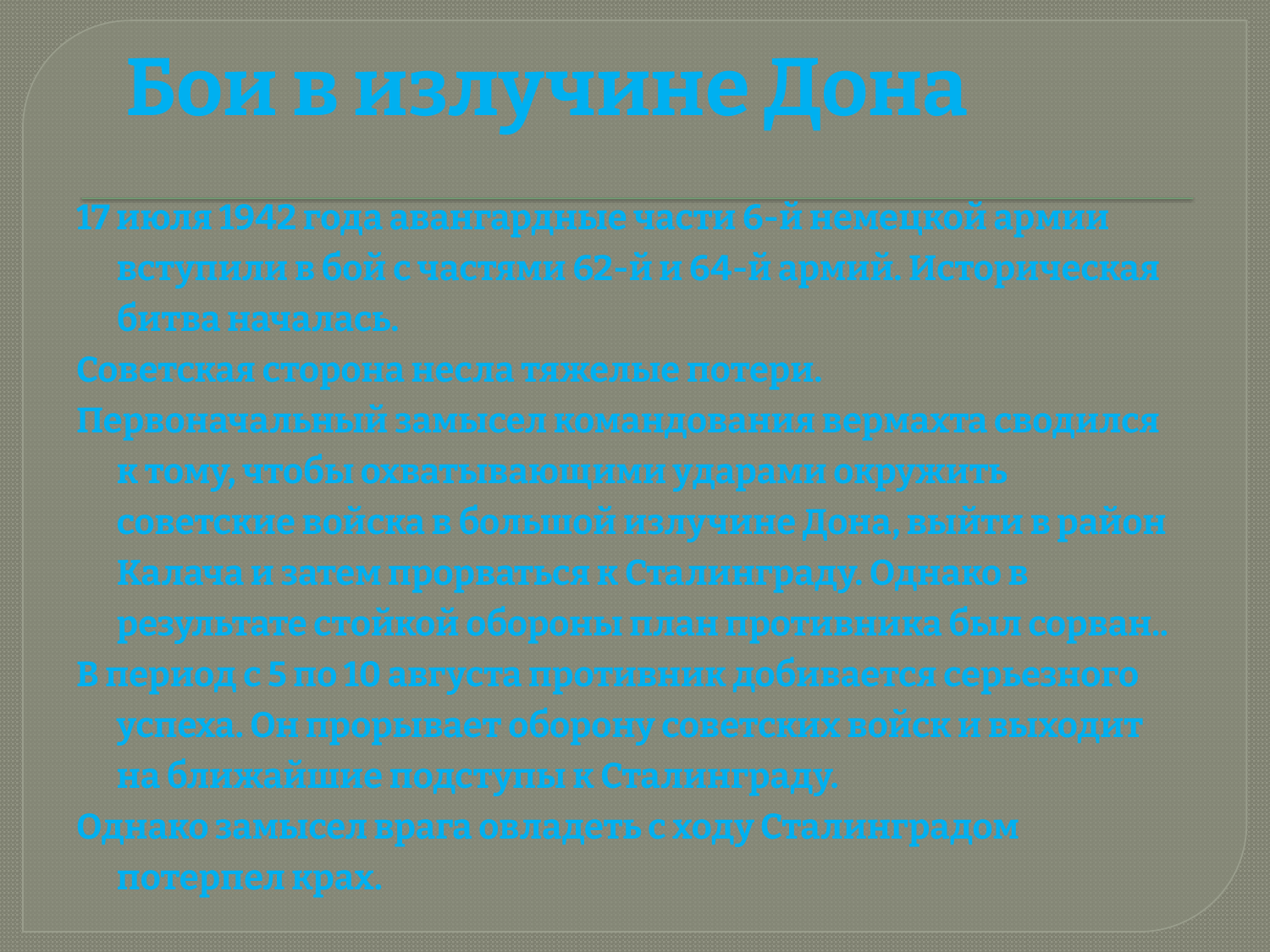

# Бои в излучине Дона
17 июля 1942 года авангардные части 6-й немецкой армии вступили в бой с частями 62-й и 64-й армий. Историческая битва началась.
Советская сторона несла тяжелые потери.
Первоначальный замысел командования вермахта сводился к тому, чтобы охватывающими ударами окружить советские войска в большой излучине Дона, выйти в район Калача и затем прорваться к Сталинграду. Однако в результате стойкой обороны план противника был сорван..
В период с 5 по 10 августа противник добивается серьезного успеха. Он прорывает оборону советских войск и выходит на ближайшие подступы к Сталинграду.
Однако замысел врага овладеть с ходу Сталинградом потерпел крах.